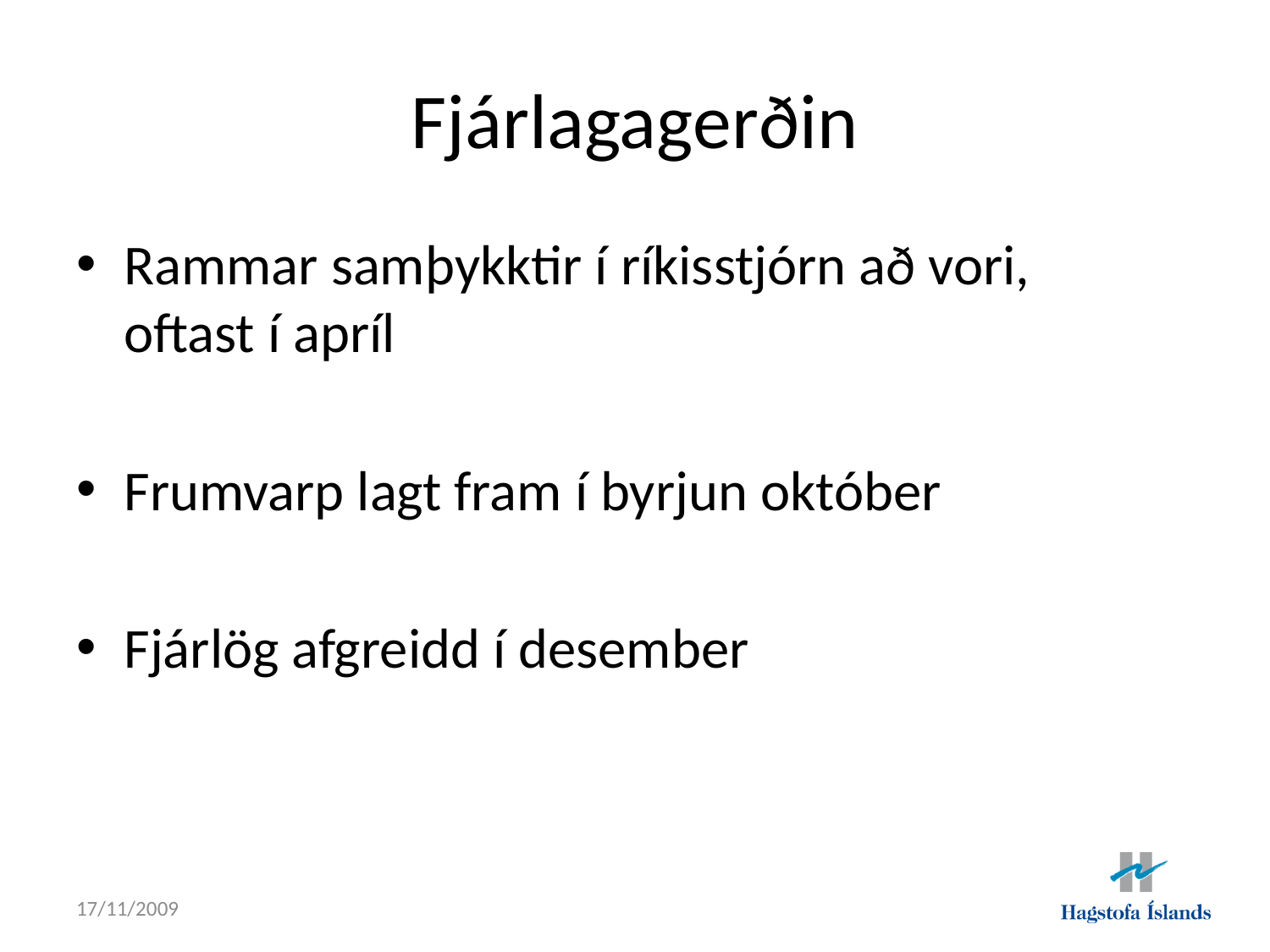

# Fjárlagagerðin
Rammar samþykktir í ríkisstjórn að vori,
oftast í apríl

Frumvarp lagt fram í byrjun október

Fjárlög afgreidd í desember
17/11/2009